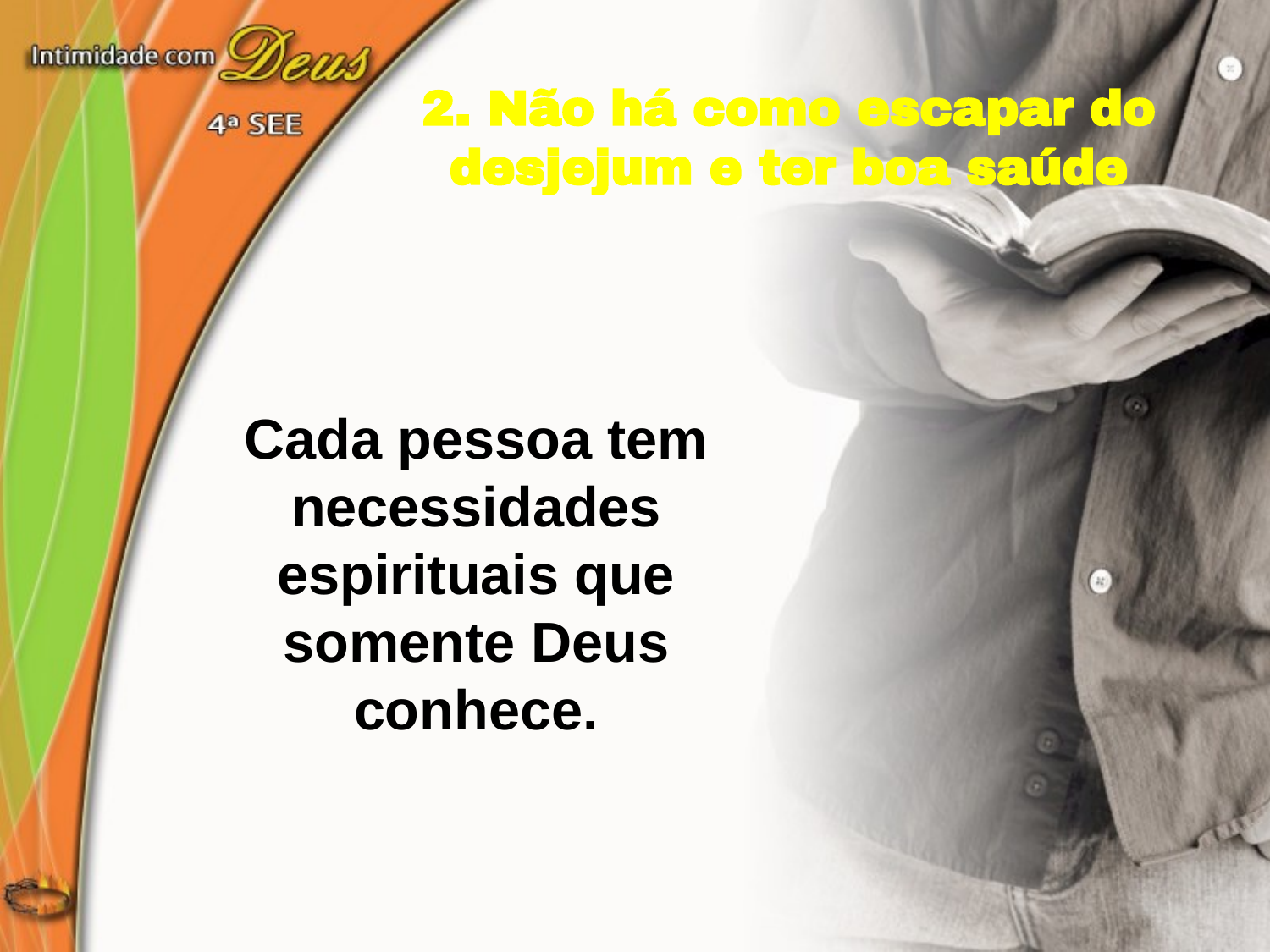

2. Não há como escapar do desjejum e ter boa saúde
Cada pessoa tem necessidades espirituais que somente Deus conhece.